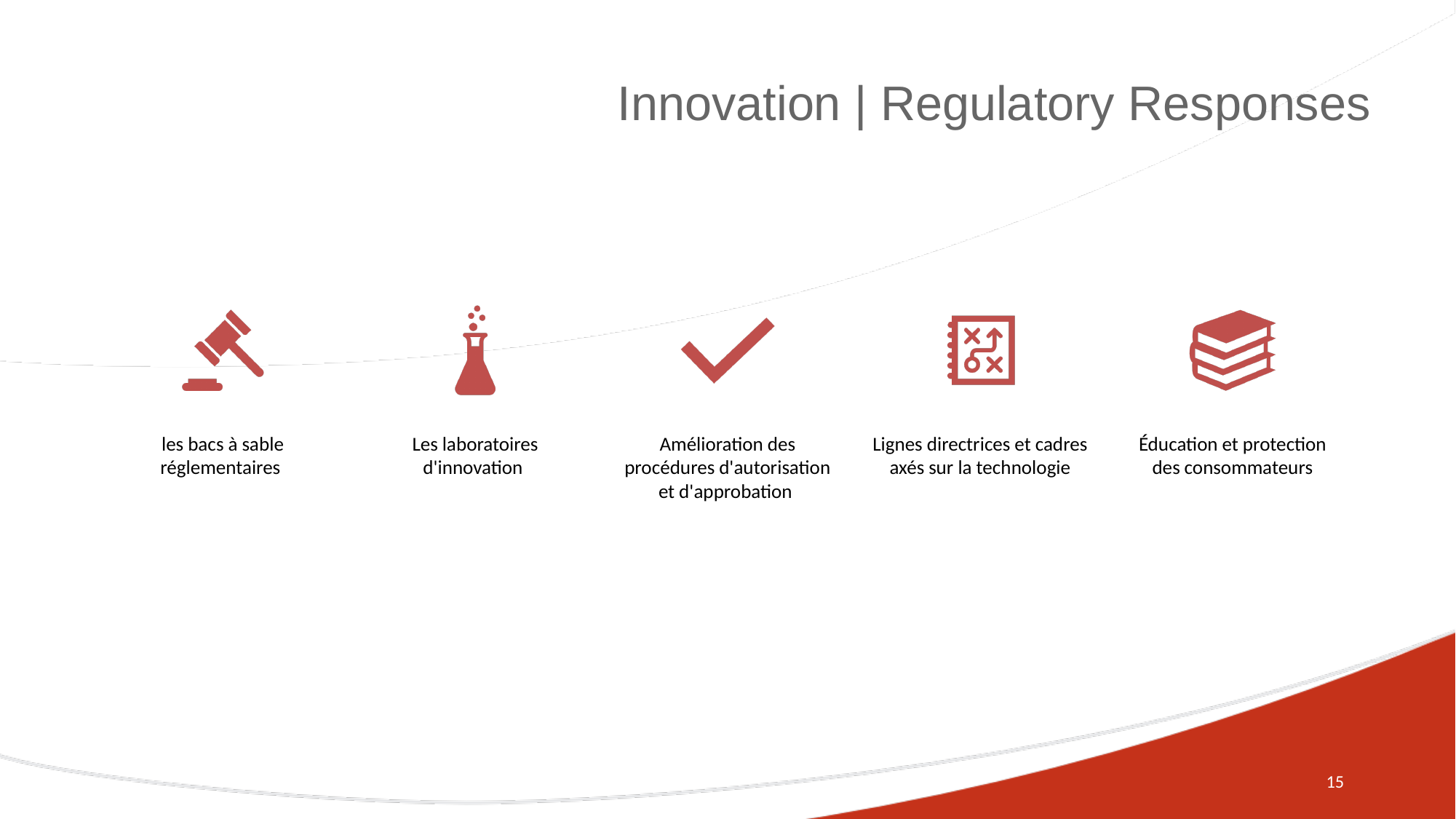

# Innovation | Regulatory Responses
les bacs à sable réglementaires
Les laboratoires d'innovation
Amélioration des procédures d'autorisation et d'approbation
Lignes directrices et cadres axés sur la technologie
Éducation et protection des consommateurs
15